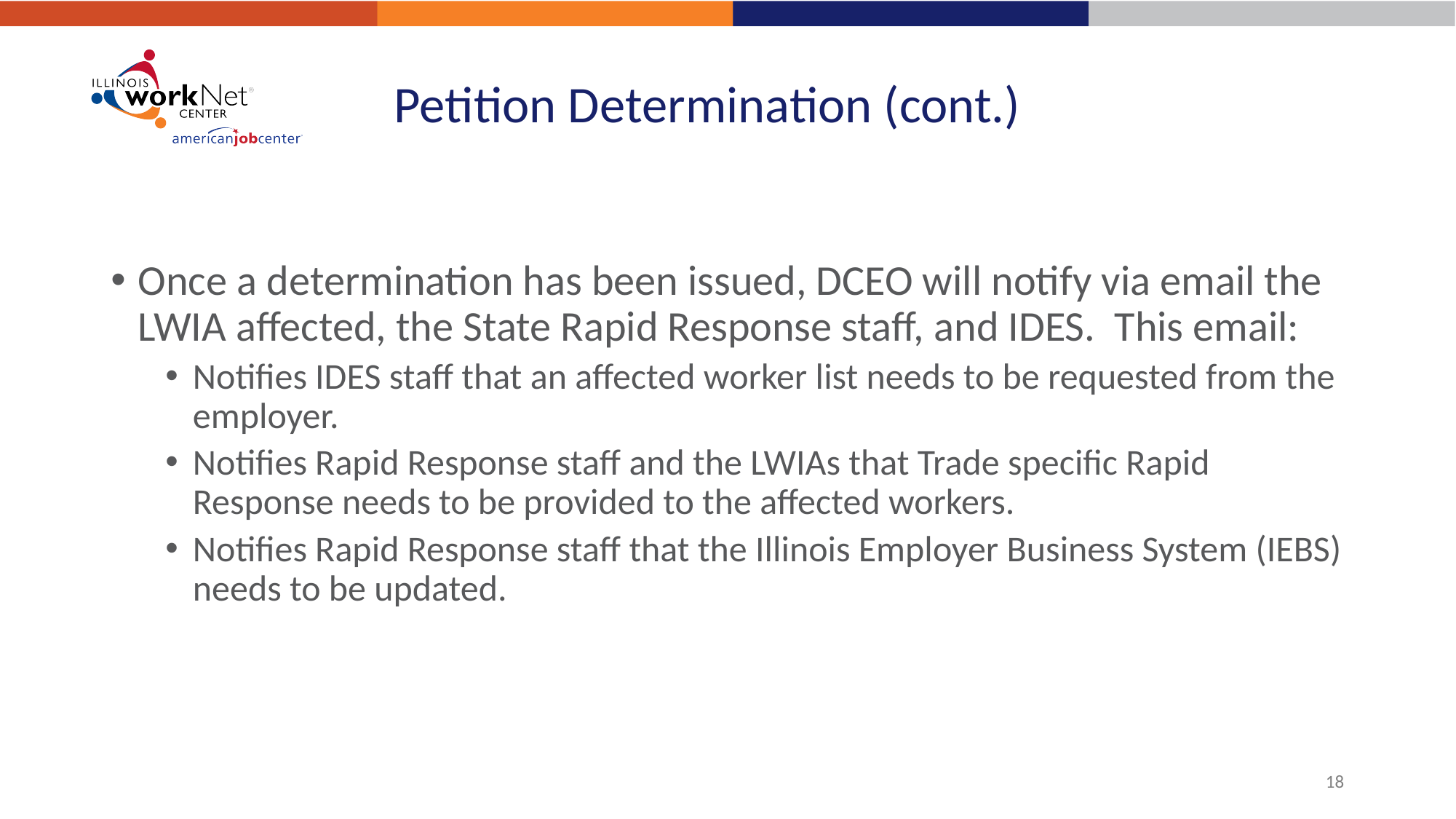

# Petition Determination (cont.)
Once a determination has been issued, DCEO will notify via email the LWIA affected, the State Rapid Response staff, and IDES.  This email:
Notifies IDES staff that an affected worker list needs to be requested from the employer.
Notifies Rapid Response staff and the LWIAs that Trade specific Rapid Response needs to be provided to the affected workers.
Notifies Rapid Response staff that the Illinois Employer Business System (IEBS) needs to be updated.
18